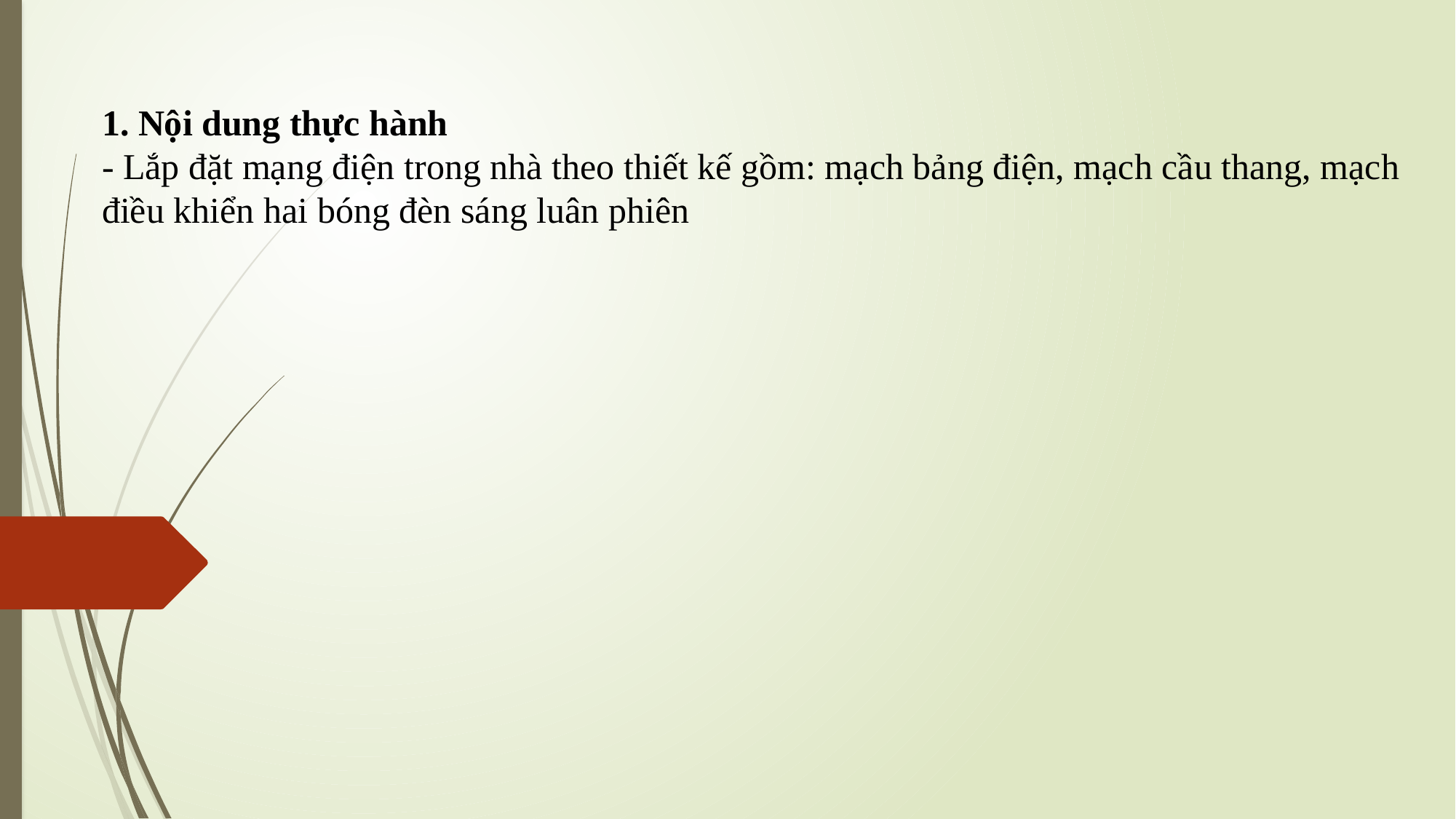

1. Nội dung thực hành
- Lắp đặt mạng điện trong nhà theo thiết kế gồm: mạch bảng điện, mạch cầu thang, mạch điều khiển hai bóng đèn sáng luân phiên